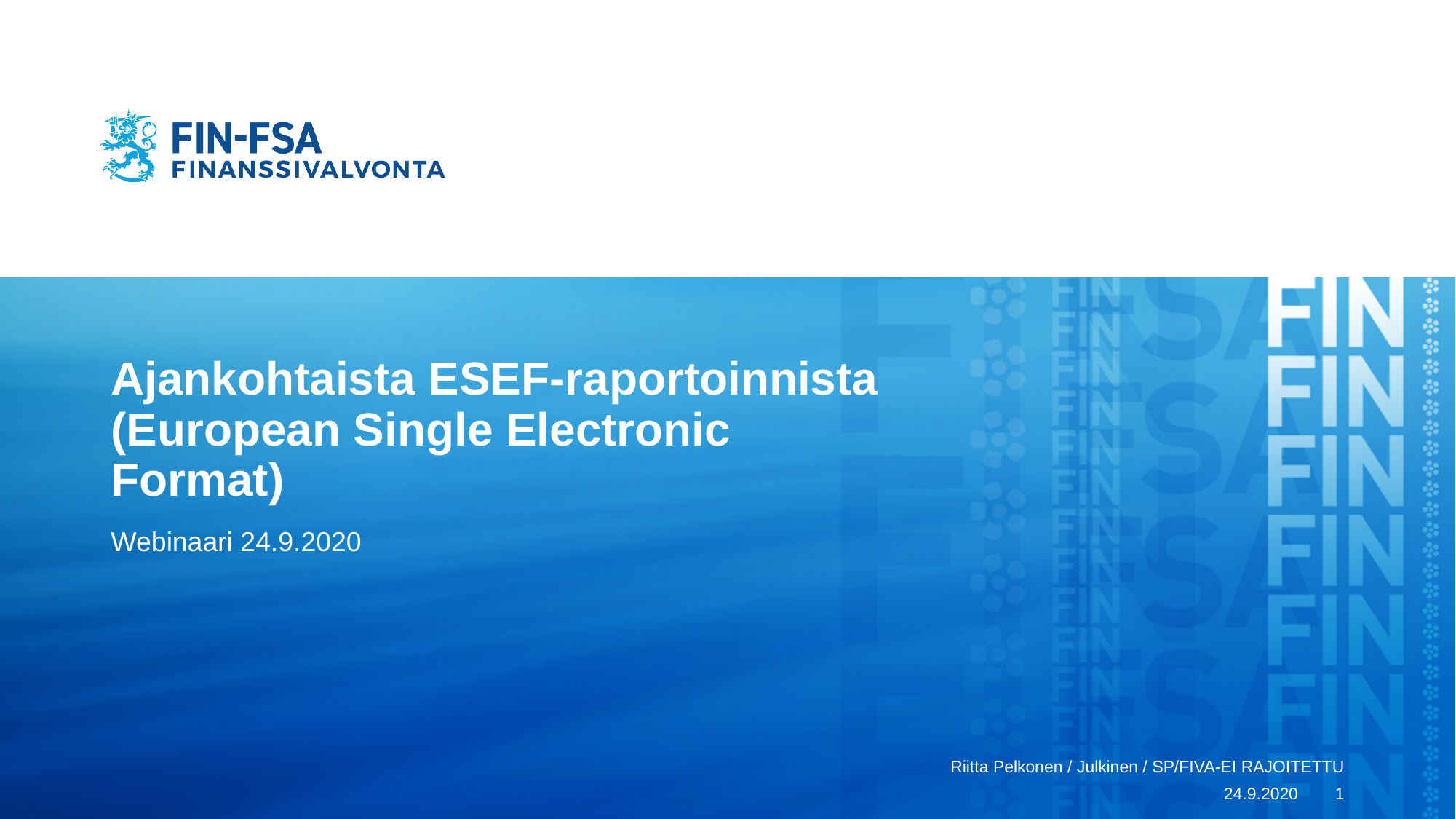

# Ajankohtaista ESEF-raportoinnista (European Single Electronic Format)
Webinaari 24.9.2020
Riitta Pelkonen / Julkinen / SP/FIVA-EI RAJOITETTU
24.9.2020
1